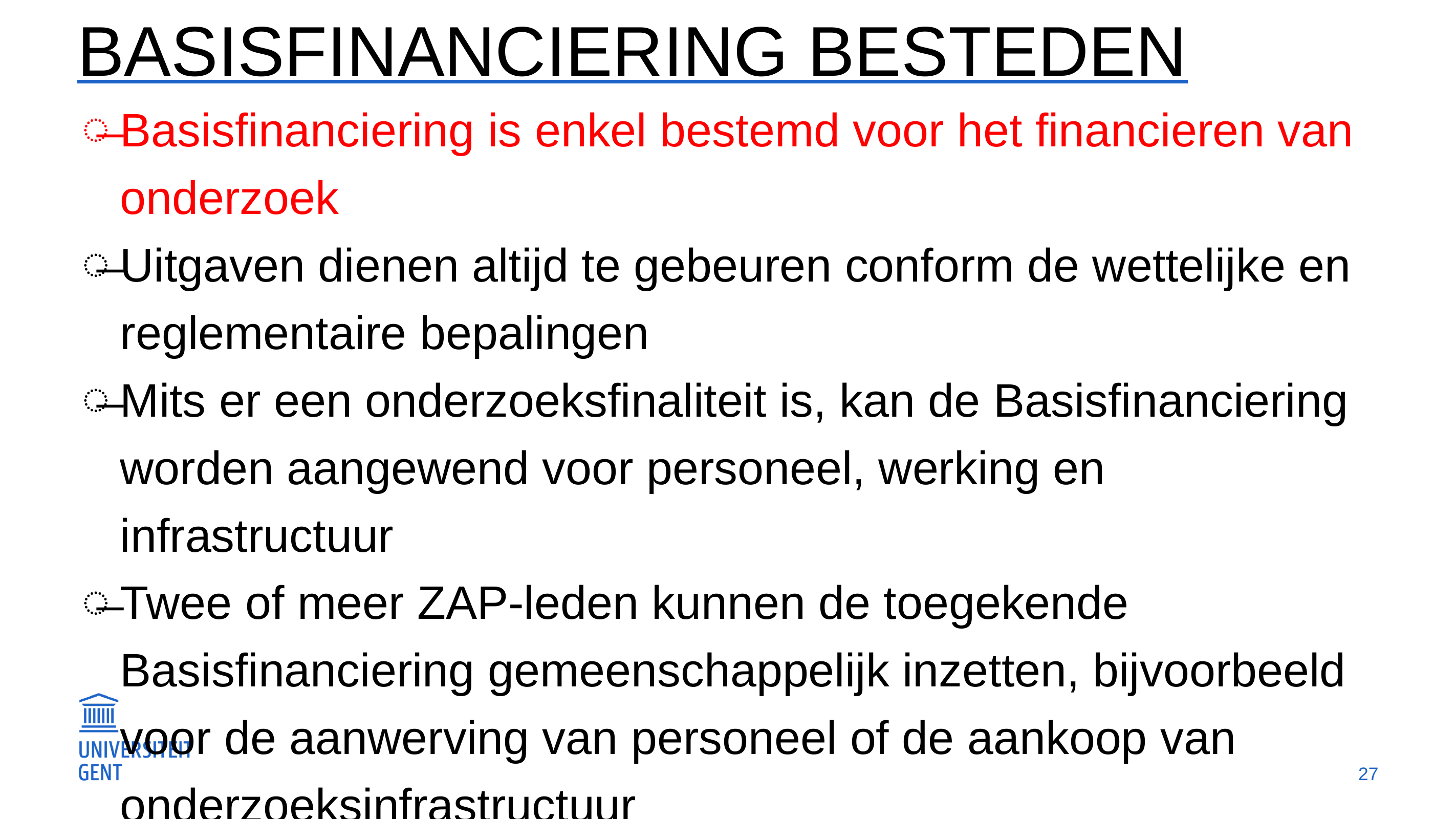

# Basisfinanciering besteden
Basisfinanciering is enkel bestemd voor het financieren van onderzoek
Uitgaven dienen altijd te gebeuren conform de wettelijke en reglementaire bepalingen
Mits er een onderzoeksfinaliteit is, kan de Basisfinanciering worden aangewend voor personeel, werking en infrastructuur
Twee of meer ZAP-leden kunnen de toegekende Basisfinanciering gemeenschappelijk inzetten, bijvoorbeeld voor de aanwerving van personeel of de aankoop van onderzoeksinfrastructuur
Basisfinanciering mag niet op een kas worden gezet!
27